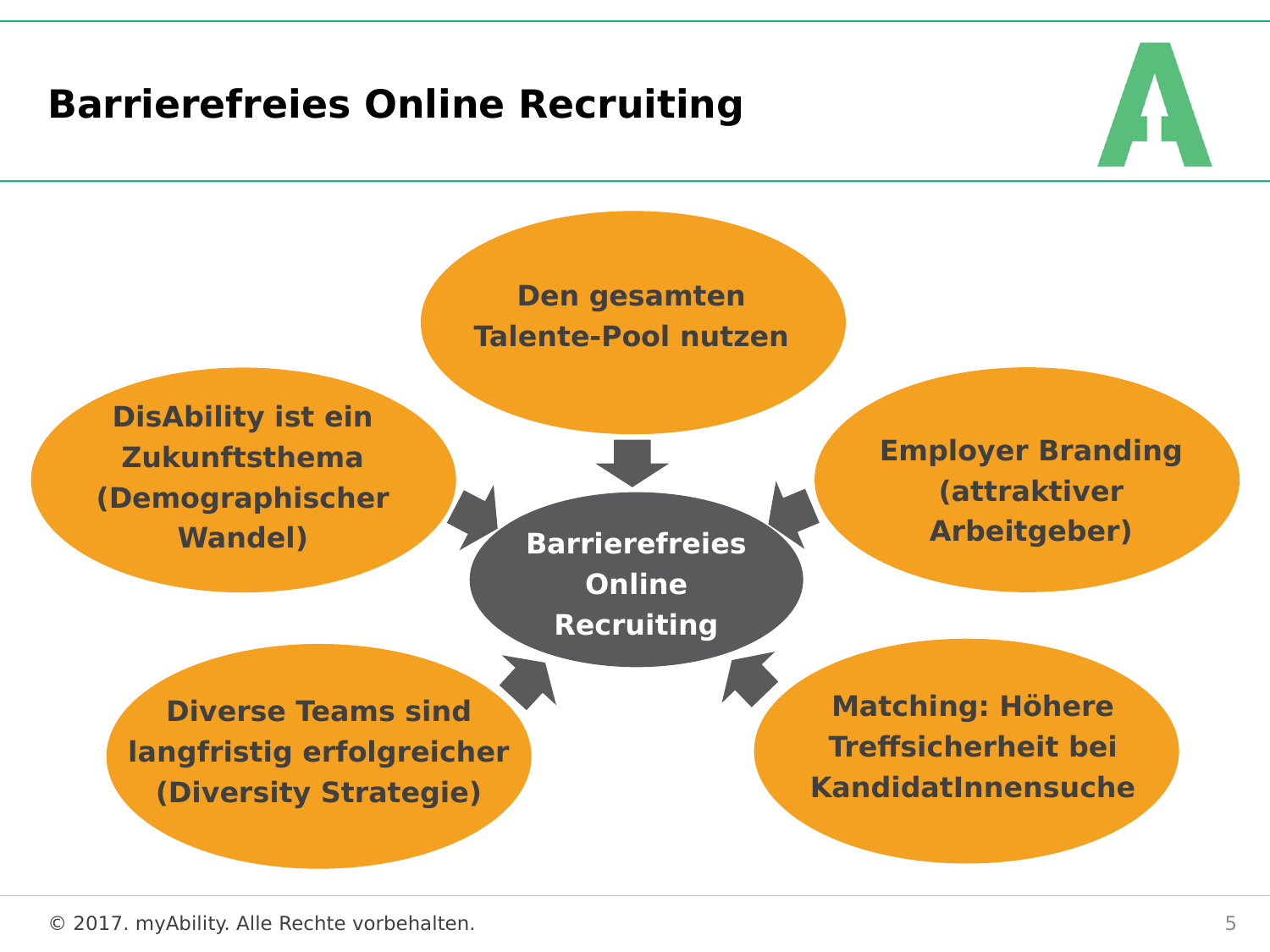

# Barrierefreies Online Recruiting

Den gesamten Talente-Pool nutzen

Employer Branding (attraktiver Arbeitgeber)

DisAbility ist ein Zukunftsthema (Demographischer Wandel)

Barrierefreies Online Recruiting

Matching: Höhere Treffsicherheit bei KandidatInnensuche

Diverse Teams sind langfristig erfolgreicher (Diversity Strategie)
© 2017. myAbility. Alle Rechte vorbehalten.
5